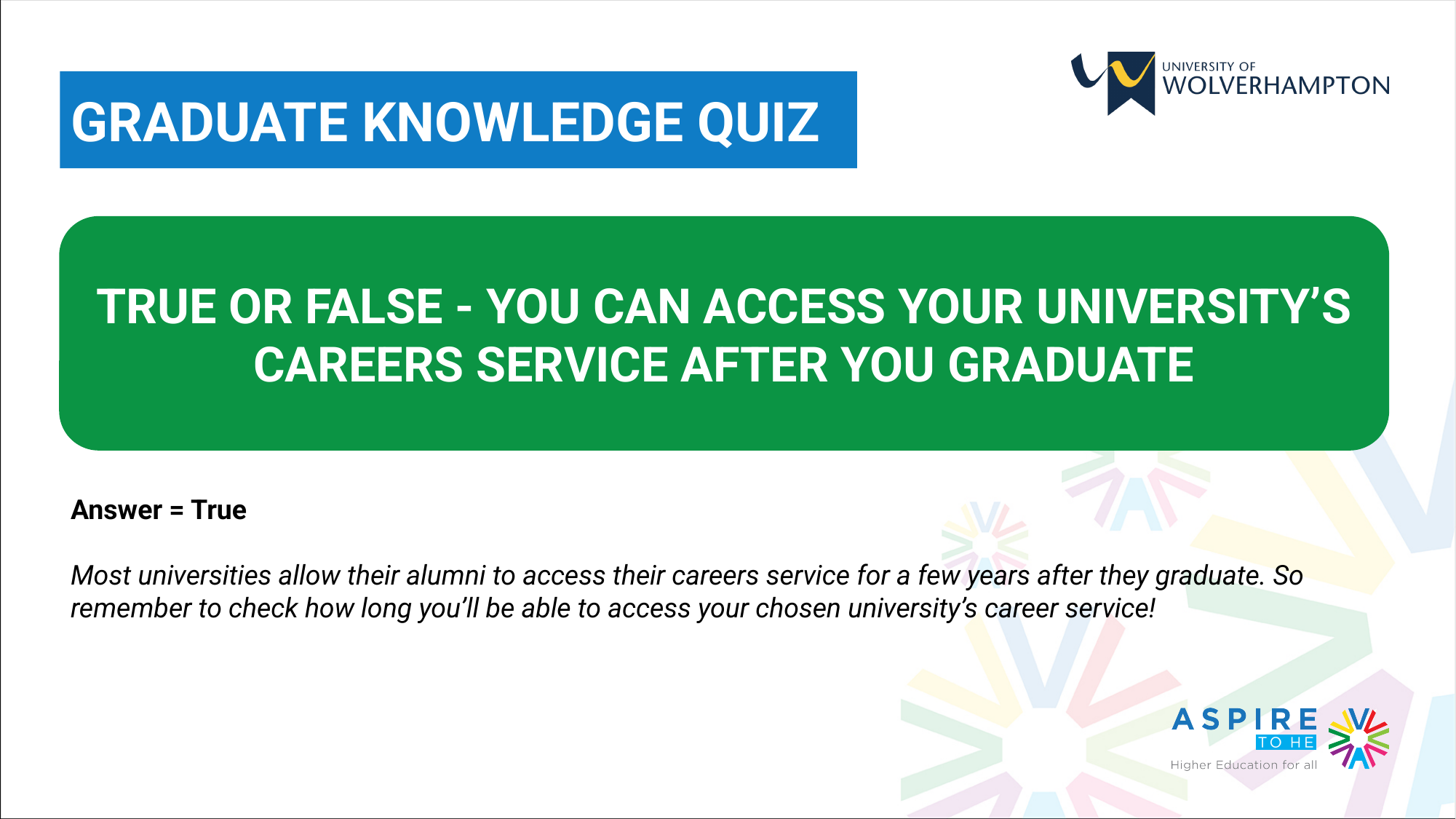

GRADUATE KNOWLEDGE QUIZ
TRUE OR FALSE - YOU CAN ACCESS YOUR UNIVERSITY’S CAREERS SERVICE AFTER YOU GRADUATE
Answer = True

Most universities allow their alumni to access their careers service for a few years after they graduate. So remember to check how long you’ll be able to access your chosen university’s career service!